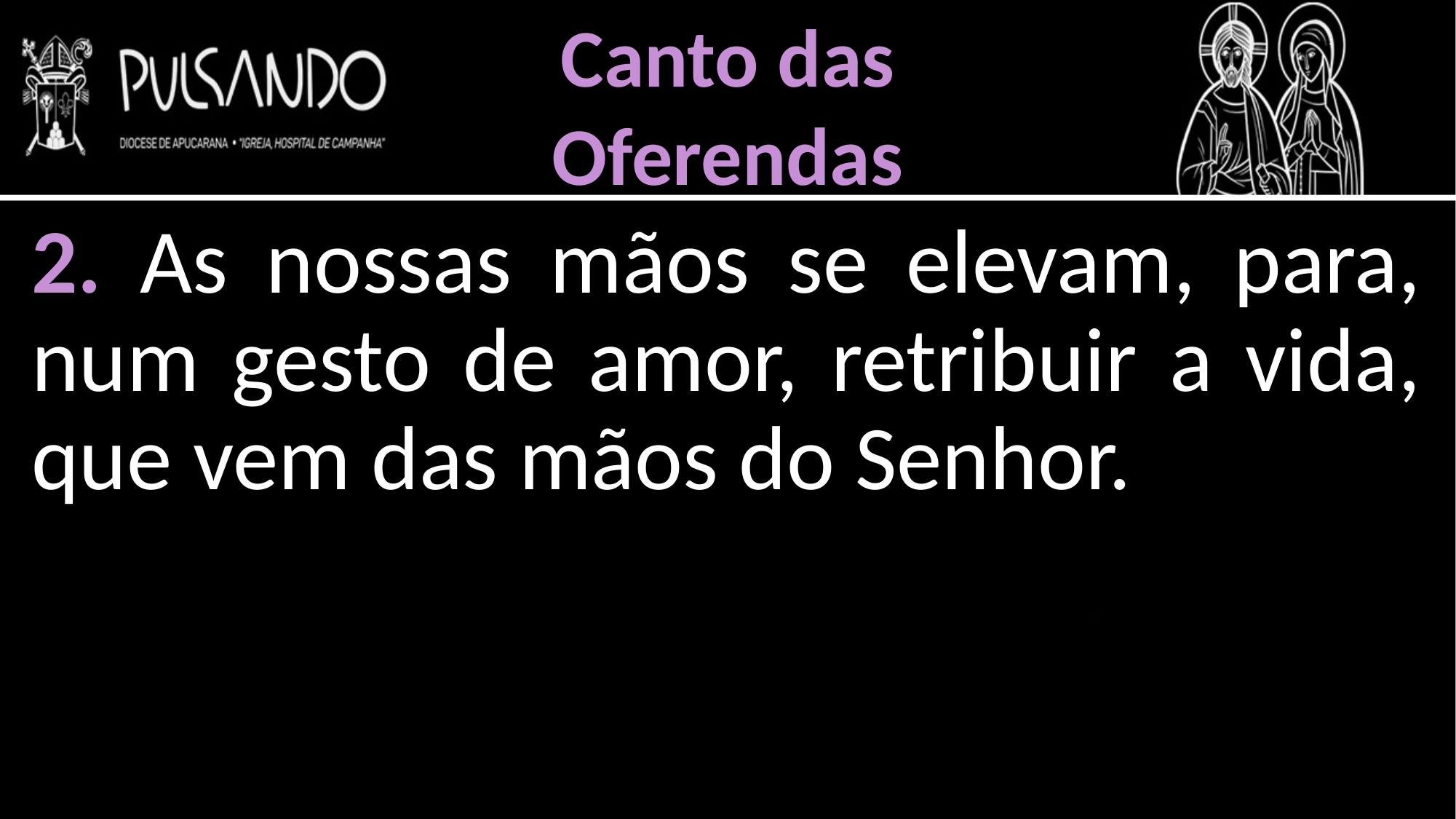

Canto das
Oferendas
2. As nossas mãos se elevam, para, num gesto de amor, retribuir a vida, que vem das mãos do Senhor.